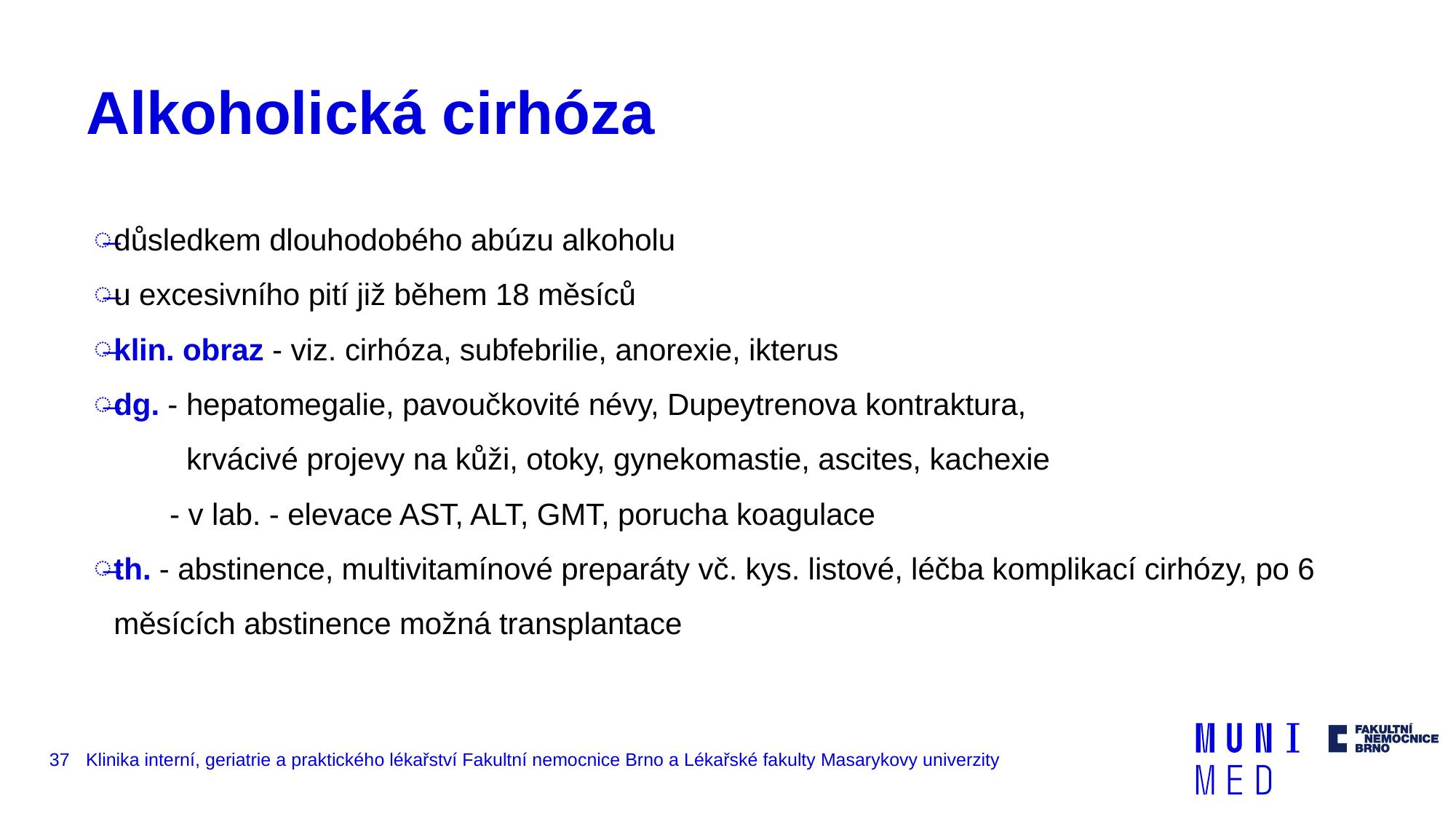

# Alkoholická cirhóza
důsledkem dlouhodobého abúzu alkoholu
u excesivního pití již během 18 měsíců
klin. obraz - viz. cirhóza, subfebrilie, anorexie, ikterus
dg. - hepatomegalie, pavoučkovité névy, Dupeytrenova kontraktura,
            krvácivé projevy na kůži, otoky, gynekomastie, ascites, kachexie
          - v lab. - elevace AST, ALT, GMT, porucha koagulace
th. - abstinence, multivitamínové preparáty vč. kys. listové, léčba komplikací cirhózy, po 6 měsících abstinence možná transplantace

37
Klinika interní, geriatrie a praktického lékařství Fakultní nemocnice Brno a Lékařské fakulty Masarykovy univerzity